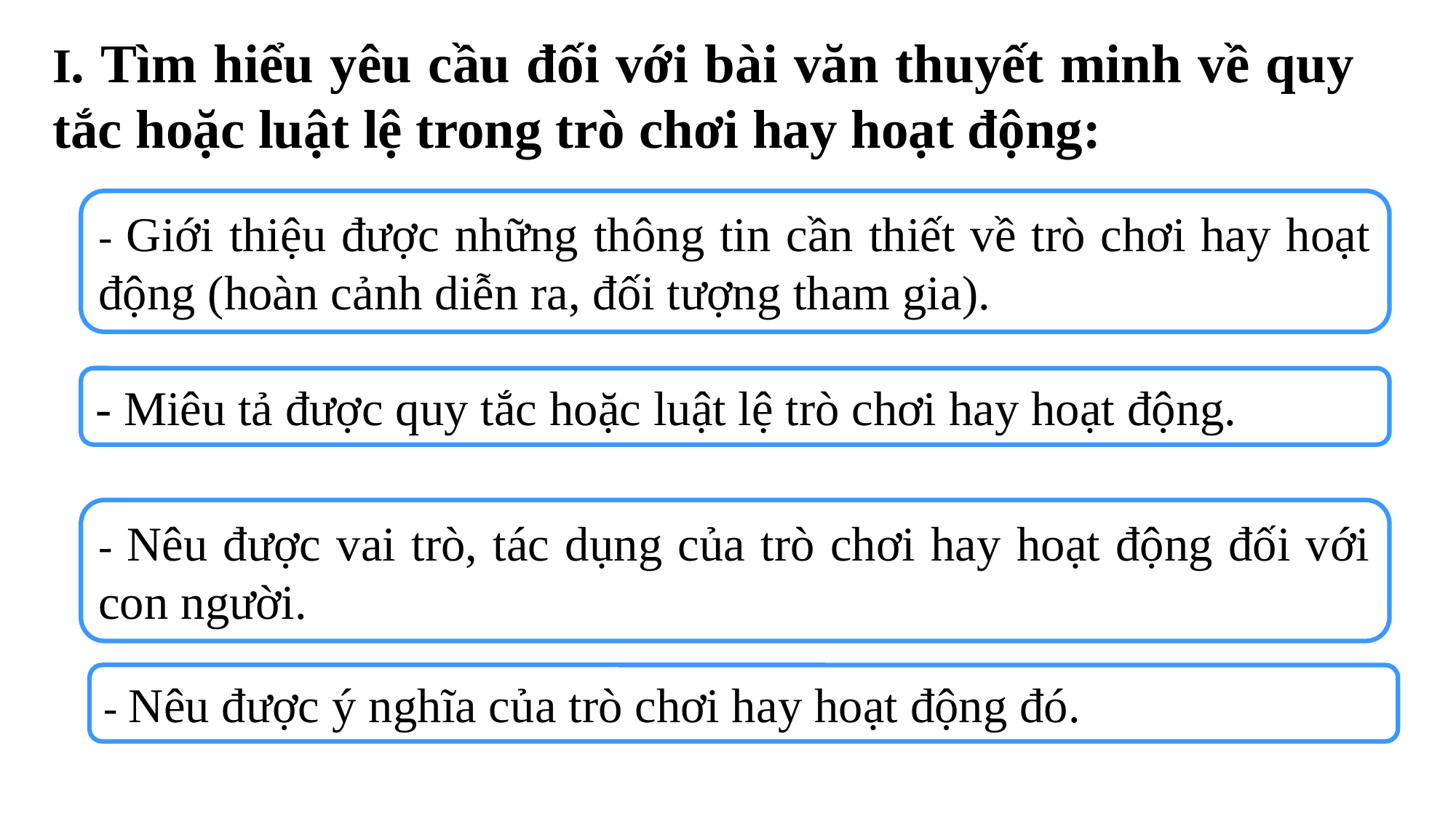

I. Tìm hiểu yêu cầu đối với bài văn thuyết minh về quy tắc hoặc luật lệ trong trò chơi hay hoạt động:
- Giới thiệu được những thông tin cần thiết về trò chơi hay hoạt động (hoàn cảnh diễn ra, đối tượng tham gia).
- Miêu tả được quy tắc hoặc luật lệ trò chơi hay hoạt động.
- Nêu được vai trò, tác dụng của trò chơi hay hoạt động đối với con người.
- Nêu được ý nghĩa của trò chơi hay hoạt động đó.